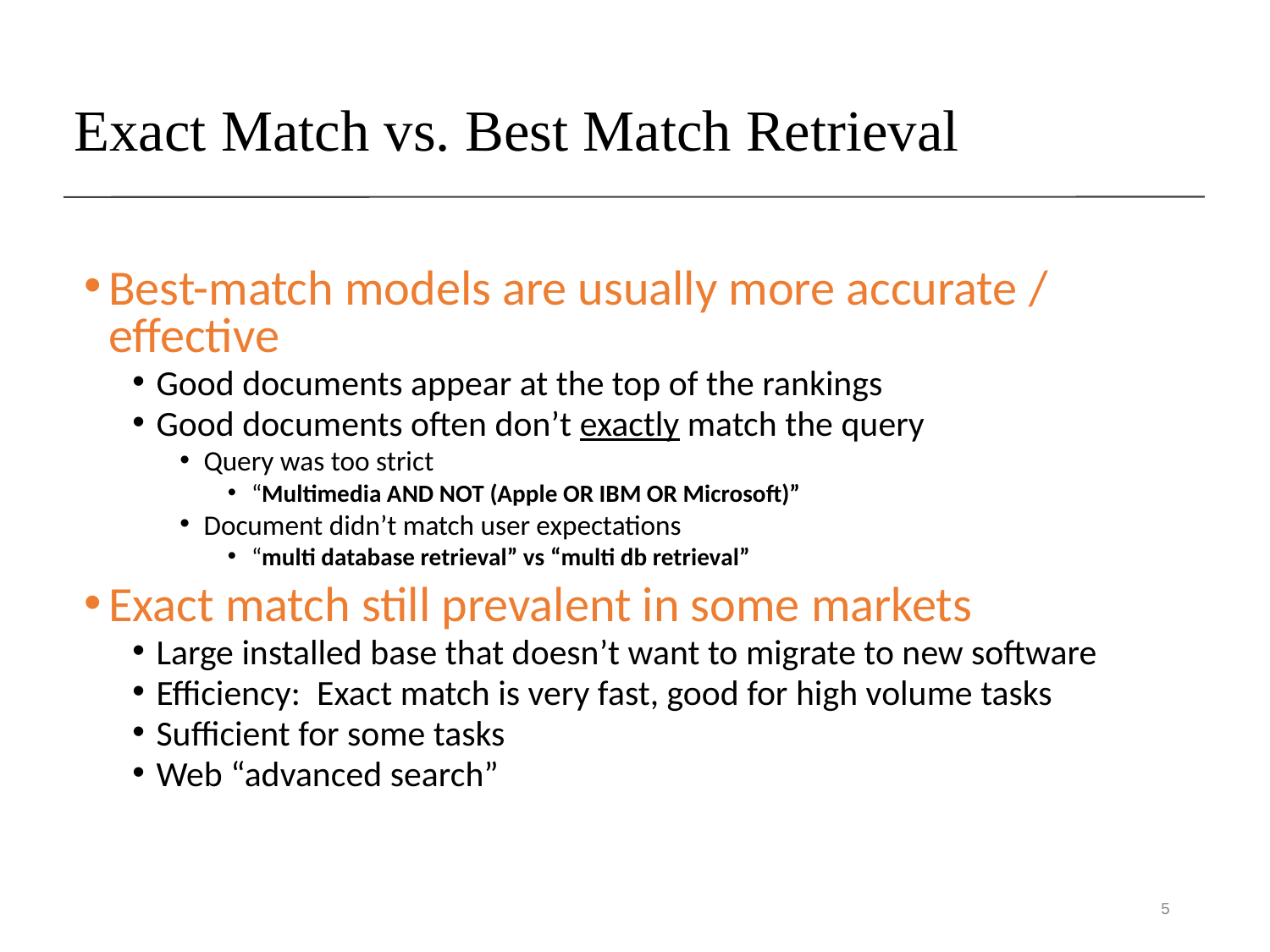

# Exact Match vs. Best Match Retrieval
Best-match models are usually more accurate / effective
Good documents appear at the top of the rankings
Good documents often don’t exactly match the query
Query was too strict
“Multimedia AND NOT (Apple OR IBM OR Microsoft)”
Document didn’t match user expectations
“multi database retrieval” vs “multi db retrieval”
Exact match still prevalent in some markets
Large installed base that doesn’t want to migrate to new software
Efficiency:  Exact match is very fast, good for high volume tasks
Sufficient for some tasks
Web “advanced search”
5